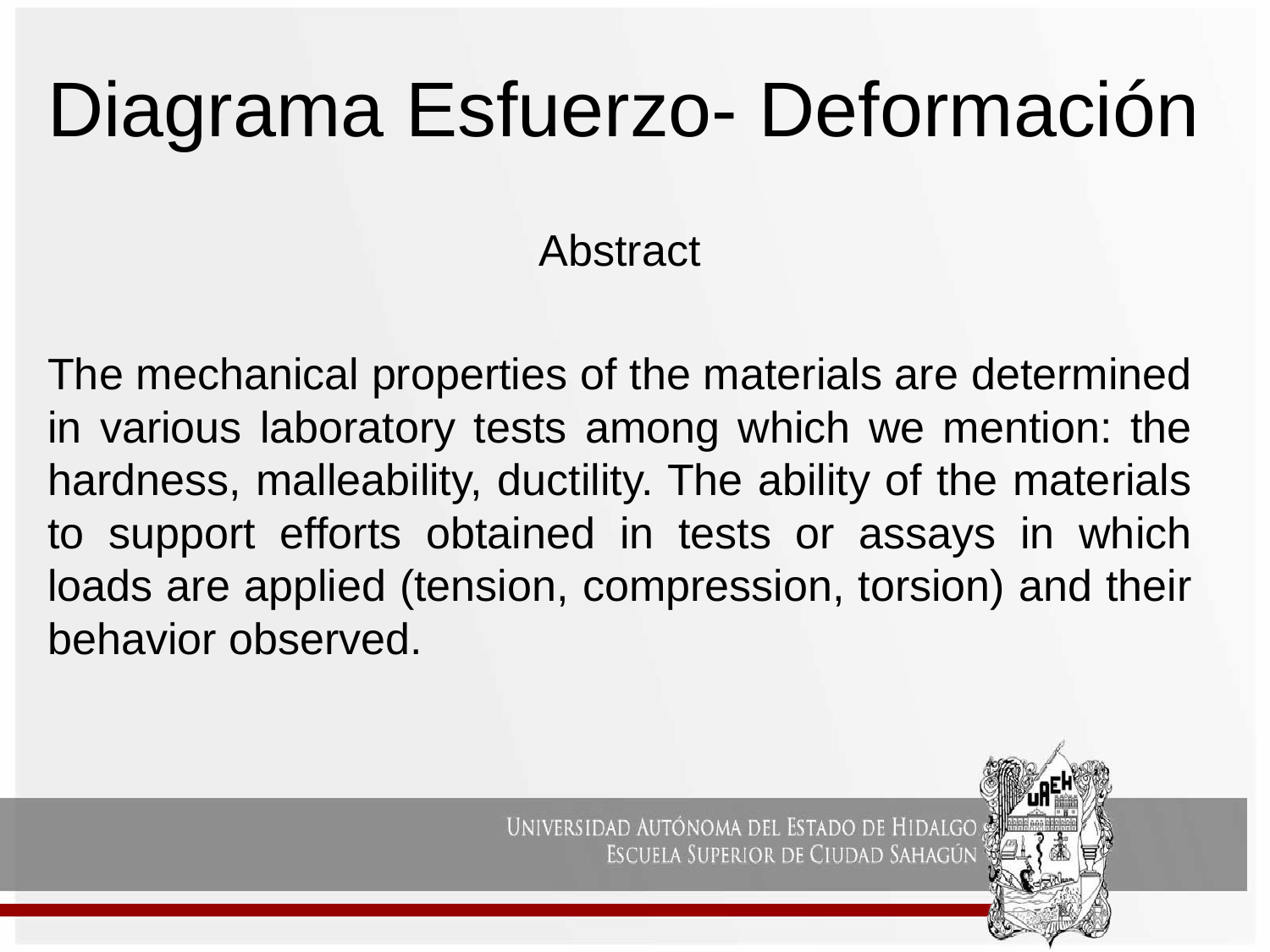

# Diagrama Esfuerzo- Deformación
Abstract

The mechanical properties of the materials are determined in various laboratory tests among which we mention: the hardness, malleability, ductility. The ability of the materials to support efforts obtained in tests or assays in which loads are applied (tension, compression, torsion) and their behavior observed.